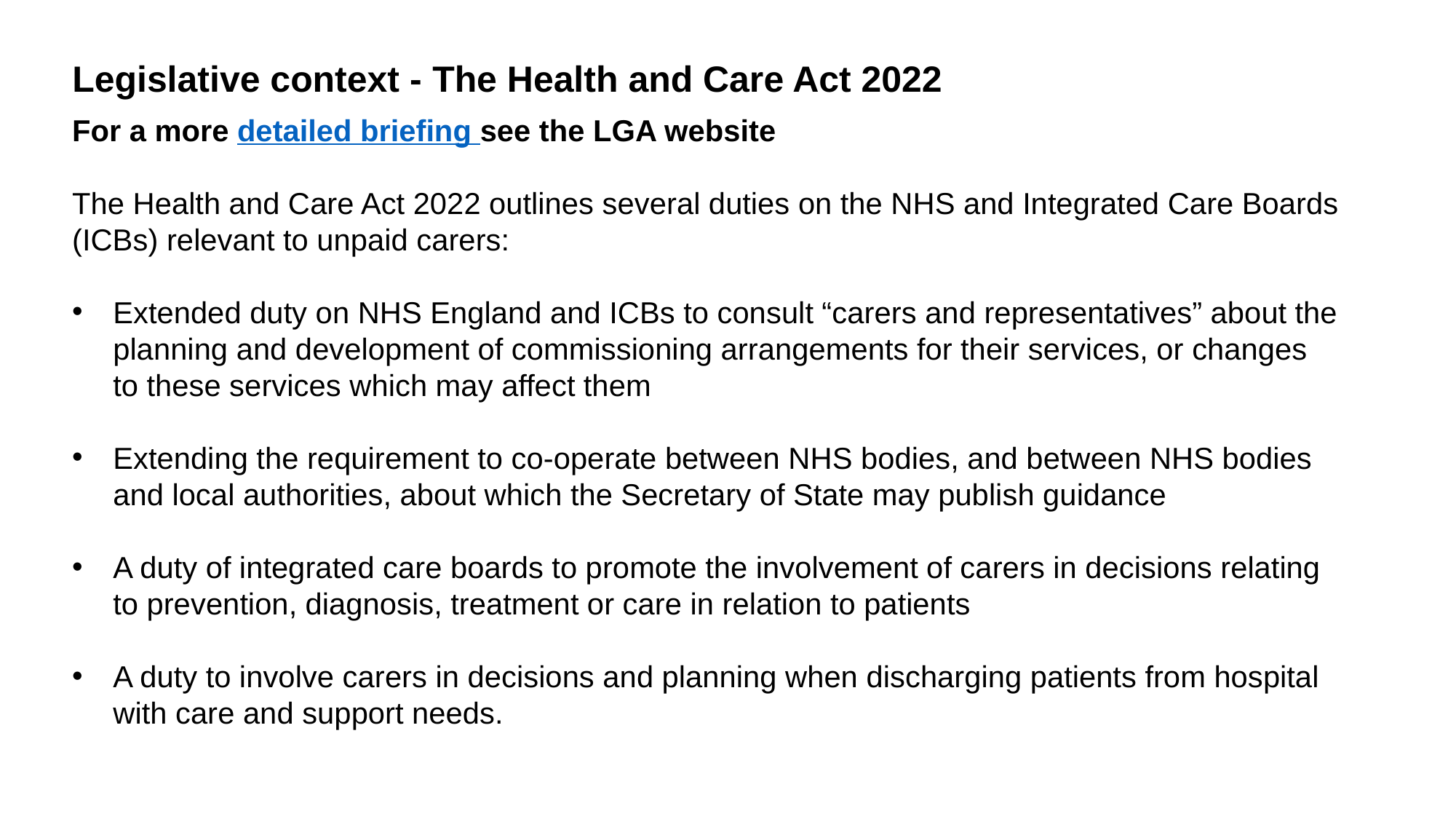

Legislative context - The Health and Care Act 2022
For a more detailed briefing see the LGA website

The Health and Care Act 2022 outlines several duties on the NHS and Integrated Care Boards (ICBs) relevant to unpaid carers:

Extended duty on NHS England and ICBs to consult “carers and representatives” about the planning and development of commissioning arrangements for their services, or changes to these services which may affect them

Extending the requirement to co-operate between NHS bodies, and between NHS bodies and local authorities, about which the Secretary of State may publish guidance

A duty of integrated care boards to promote the involvement of carers in decisions relating to prevention, diagnosis, treatment or care in relation to patients

A duty to involve carers in decisions and planning when discharging patients from hospital with care and support needs.